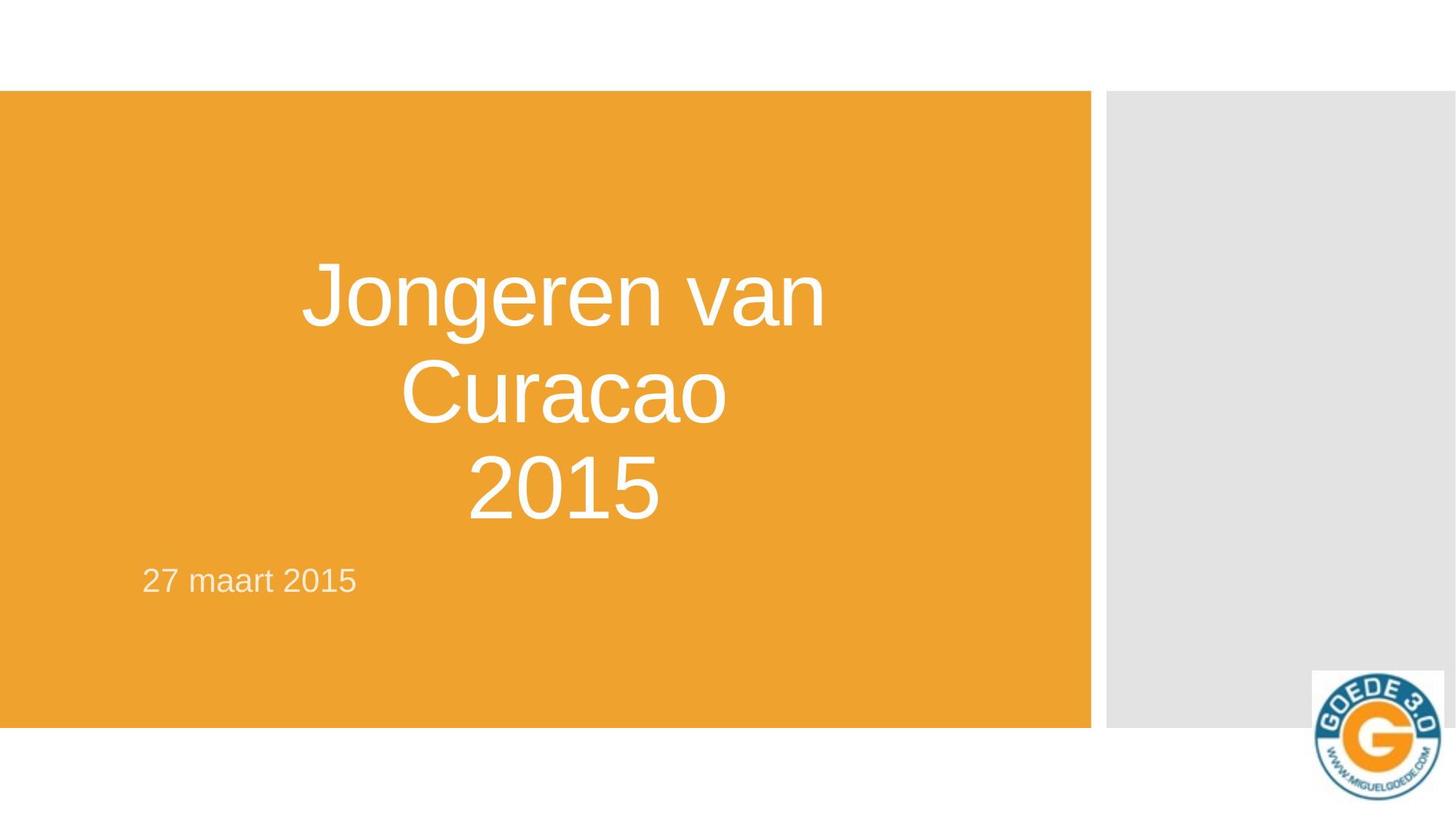

# Jongeren van Curacao 2015
27 maart 2015